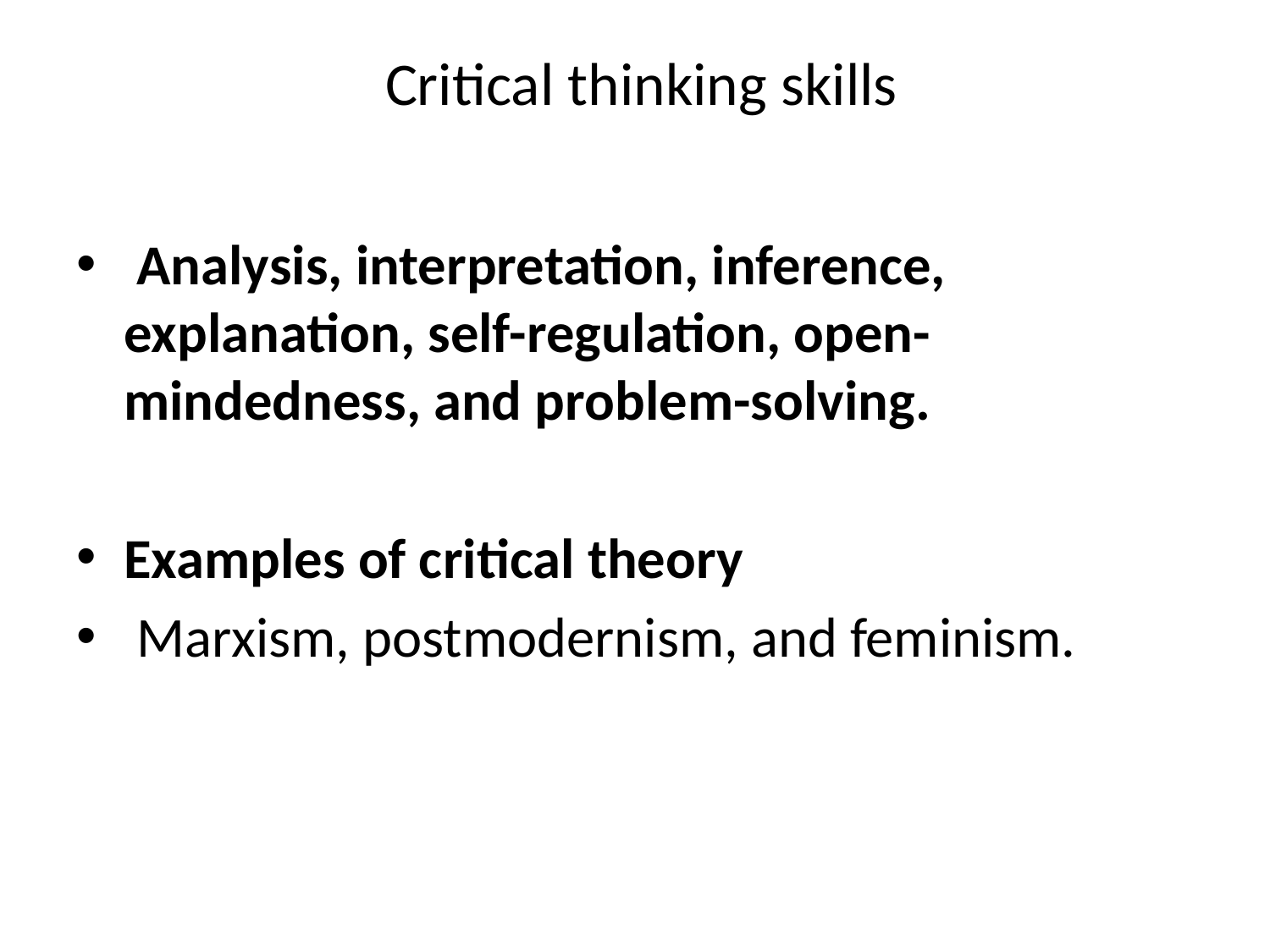

# Critical thinking skills
 Analysis, interpretation, inference, explanation, self-regulation, open-mindedness, and problem-solving.

Examples of critical theory
 Marxism, postmodernism, and feminism.